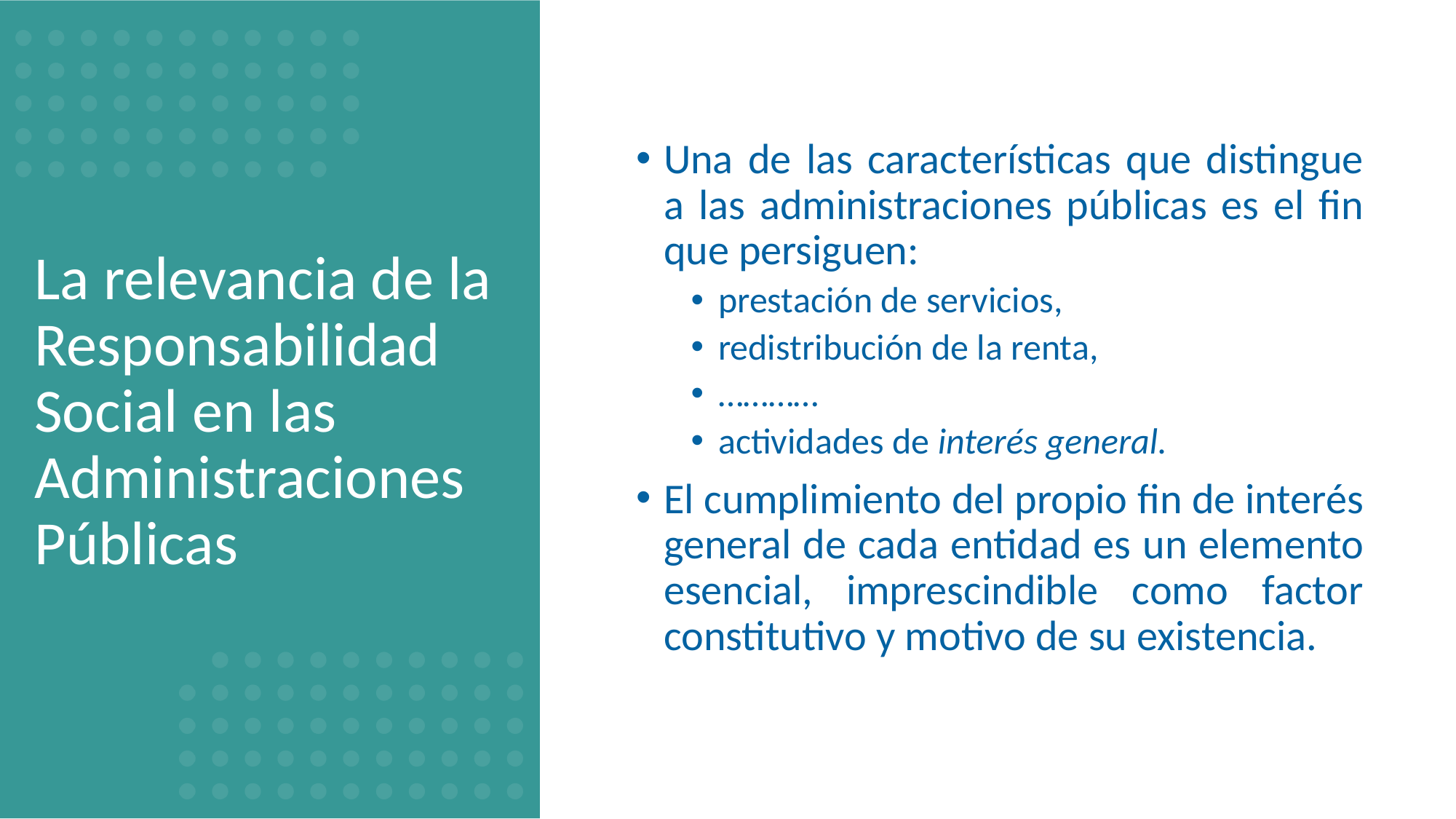

Una de las características que distingue a las administraciones públicas es el fin que persiguen:
prestación de servicios,
redistribución de la renta,
…………
actividades de interés general.
El cumplimiento del propio fin de interés general de cada entidad es un elemento esencial, imprescindible como factor constitutivo y motivo de su existencia.
# La relevancia de la Responsabilidad Social en las Administraciones Públicas